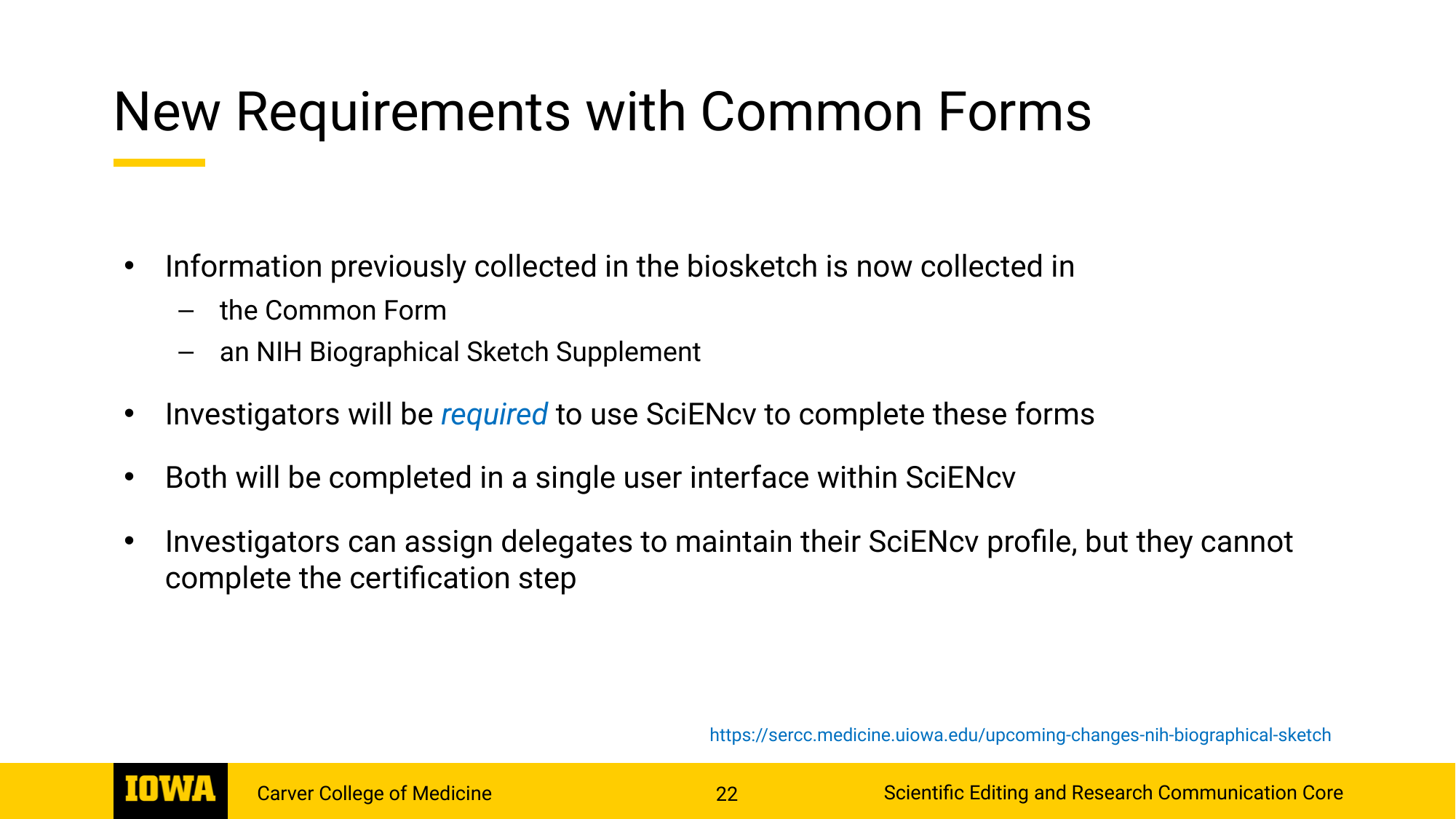

# New Requirements with Common Forms
Information previously collected in the biosketch is now collected in
the Common Form
an NIH Biographical Sketch Supplement
Investigators will be required to use SciENcv to complete these forms
Both will be completed in a single user interface within SciENcv
Investigators can assign delegates to maintain their SciENcv profile, but they cannot complete the certification step
https://sercc.medicine.uiowa.edu/upcoming-changes-nih-biographical-sketch
Scientific Editing and Research Communication Core